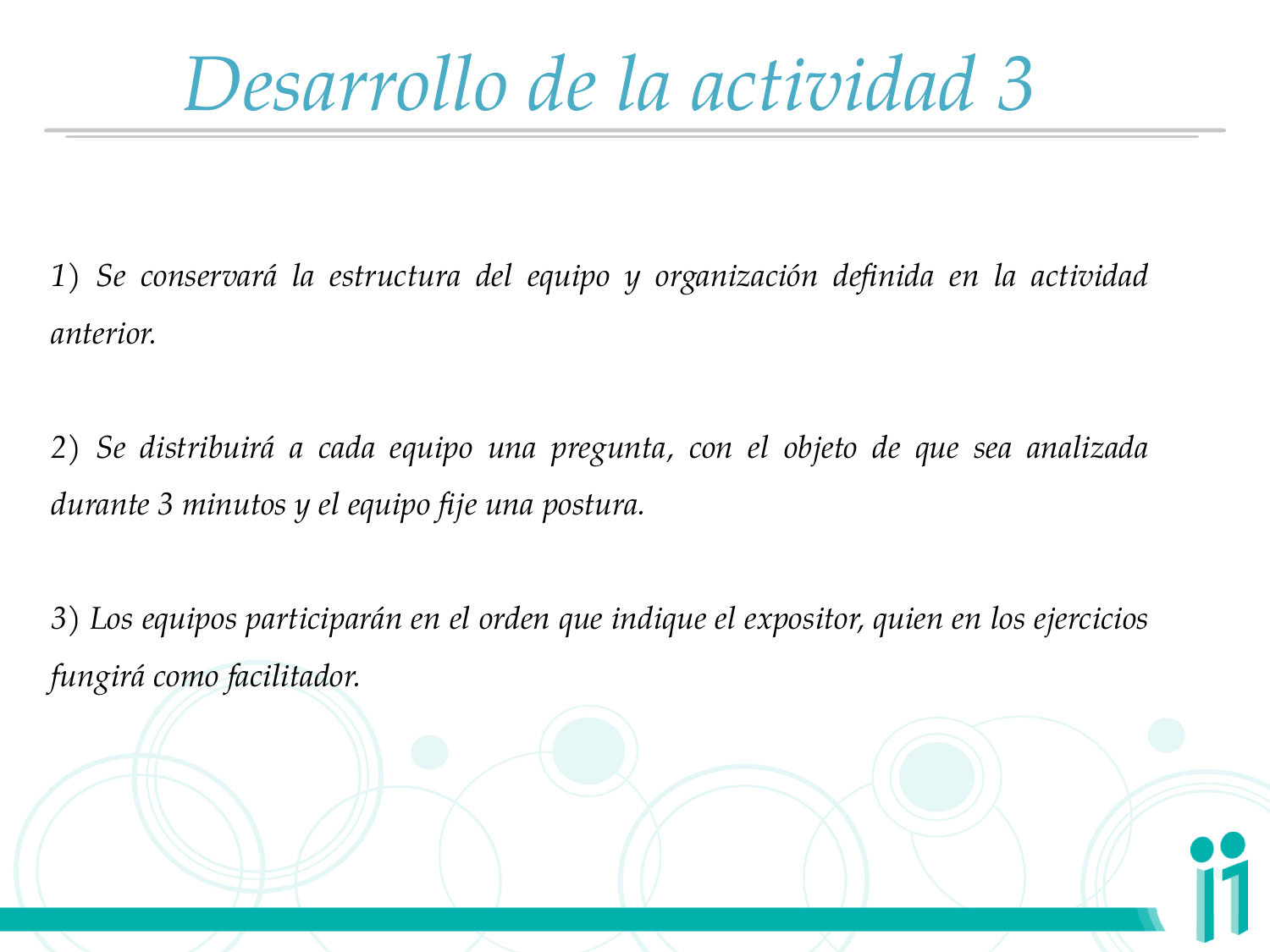

# Desarrollo de la actividad 3
1) Se conservará la estructura del equipo y organización definida en la actividad anterior.

2) Se distribuirá a cada equipo una pregunta, con el objeto de que sea analizada durante 3 minutos y el equipo fije una postura.

3) Los equipos participarán en el orden que indique el expositor, quien en los ejercicios fungirá como facilitador.